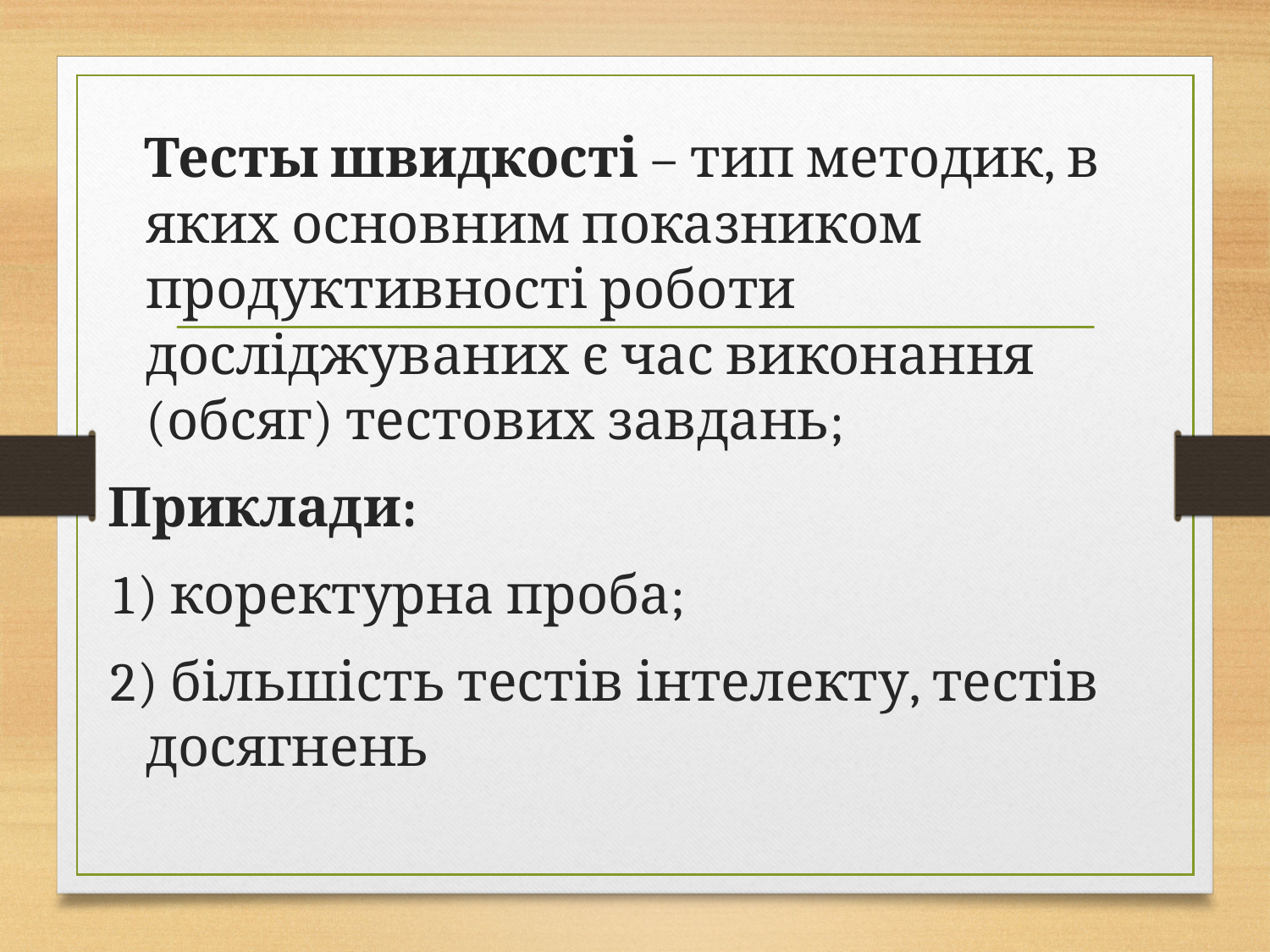

Тесты швидкості – тип методик, в яких основним показником продуктивності роботи досліджуваних є час виконання (обсяг) тестових завдань;
Приклади:
1) коректурна проба;
2) більшість тестів інтелекту, тестів досягнень